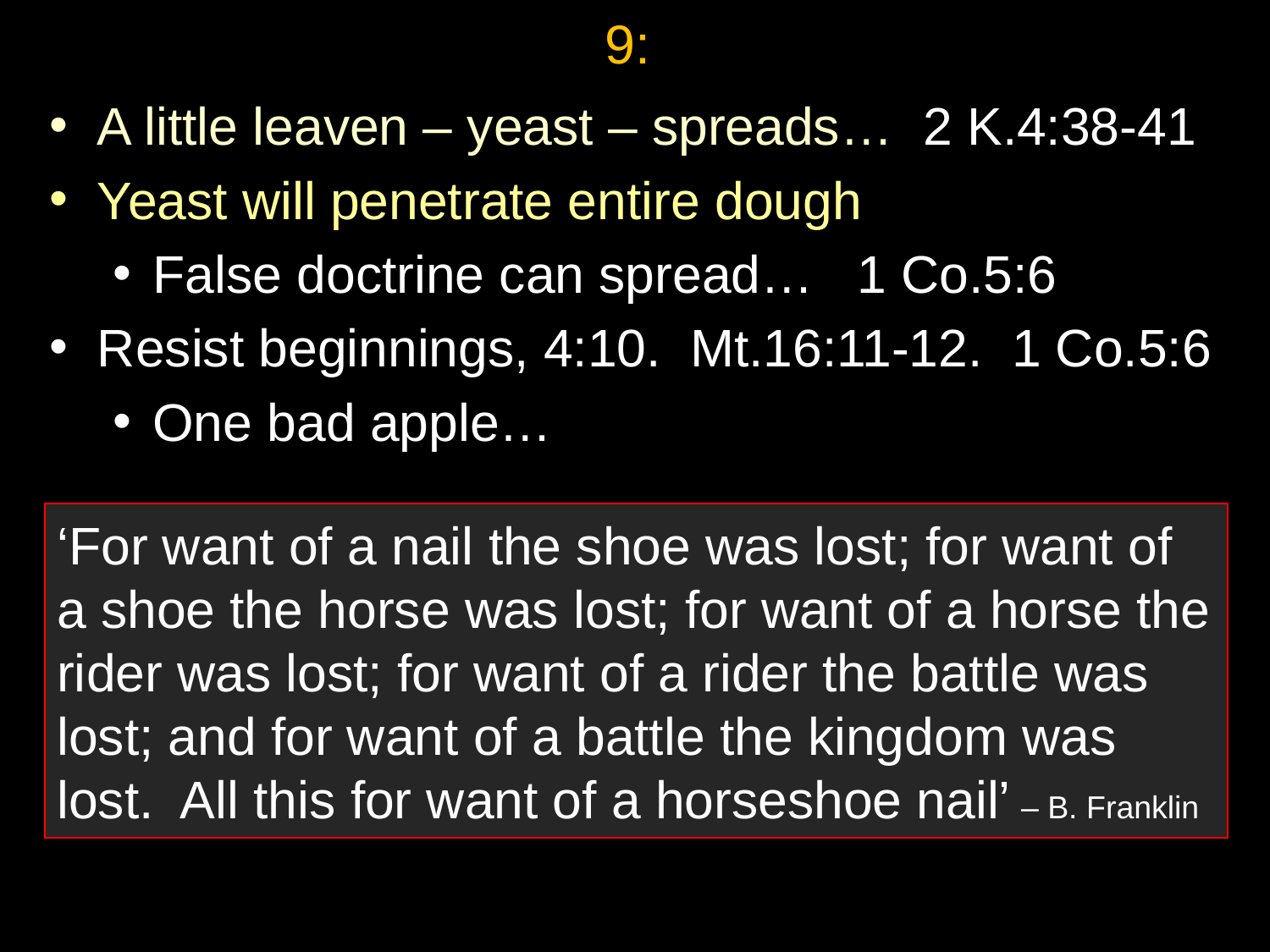

# 9:
A little leaven – yeast – spreads…  2 K.4:38-41
Yeast will penetrate entire dough
False doctrine can spread…   1 Co.5:6
Resist beginnings, 4:10.  Mt.16:11-12.  1 Co.5:6
One bad apple…

‘For want of a nail the shoe was lost; for want of a shoe the horse was lost; for want of a horse the rider was lost; for want of a rider the battle was lost; and for want of a battle the kingdom was lost.  All this for want of a horseshoe nail’ – B. Franklin